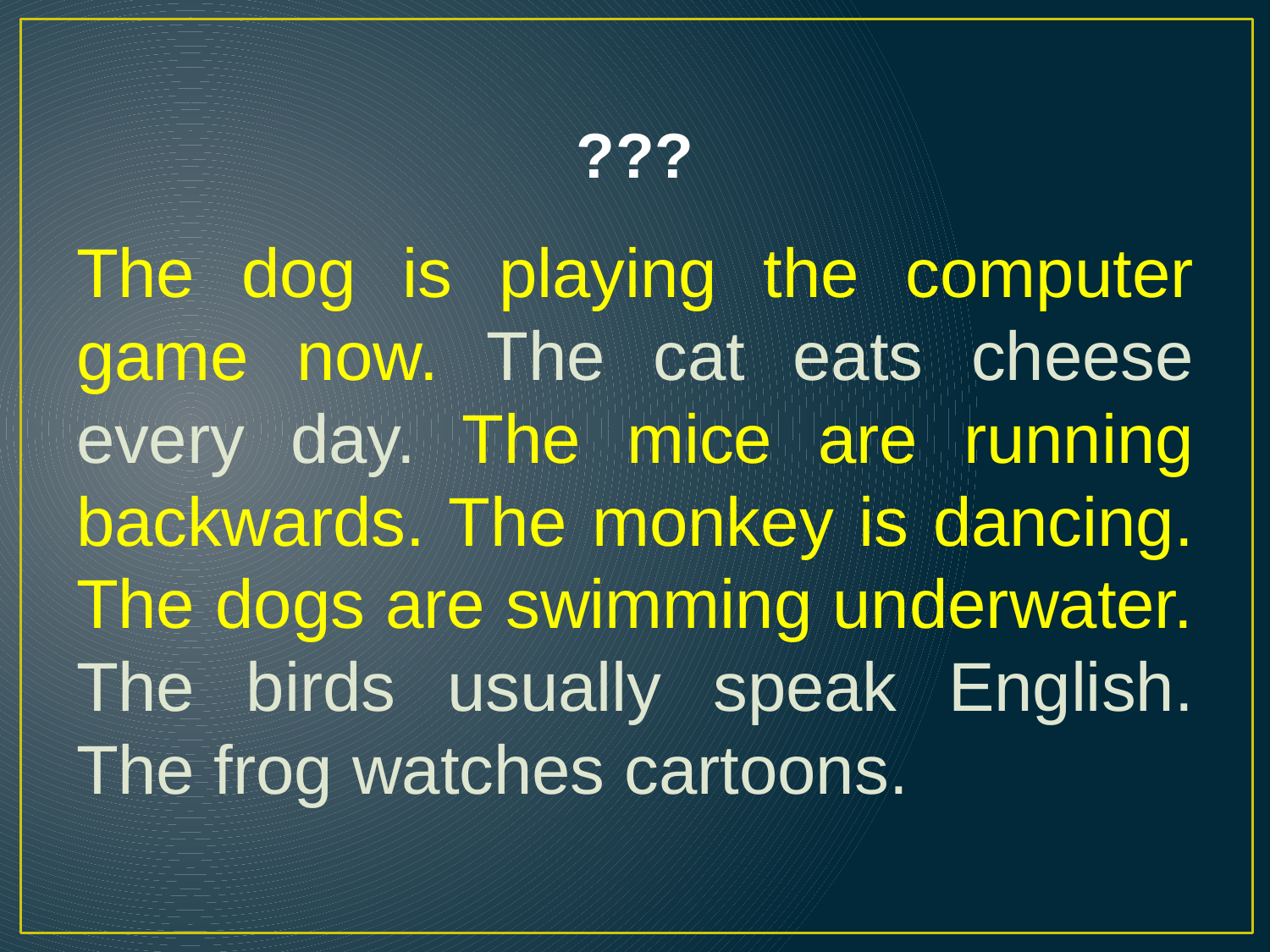

# ???
The dog is playing the computer game now. The cat eats cheese every day. The mice are running backwards. The monkey is dancing. The dogs are swimming underwater. The birds usually speak English. The frog watches cartoons.